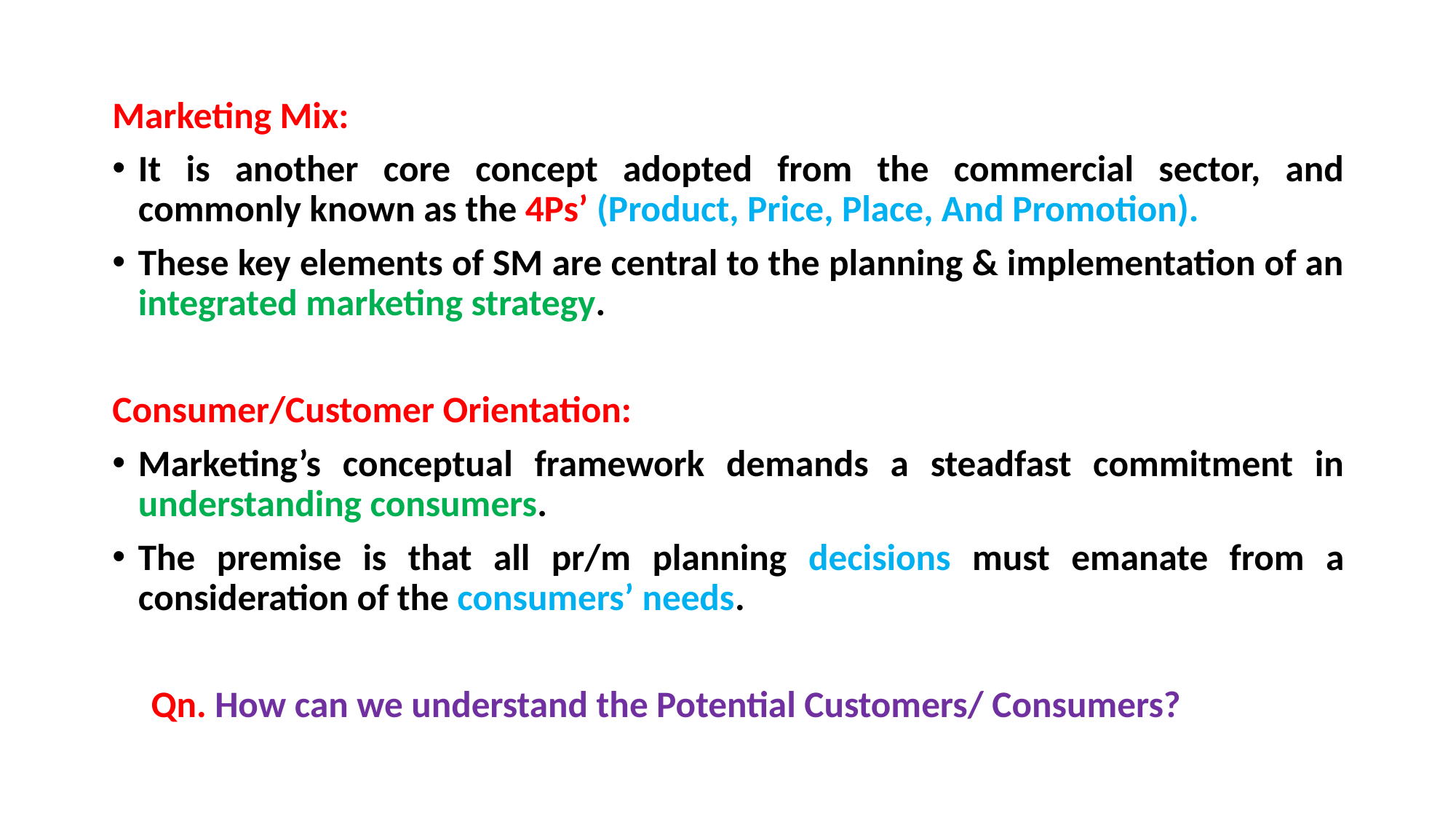

#
Marketing Mix:
It is another core concept adopted from the commercial sector, and commonly known as the 4Ps’ (Product, Price, Place, And Promotion).
These key elements of SM are central to the planning & implementation of an integrated marketing strategy.

Consumer/Customer Orientation:
Marketing’s conceptual framework demands a steadfast commitment in understanding consumers.
The premise is that all pr/m planning decisions must emanate from a consideration of the consumers’ needs.

	Qn. How can we understand the Potential Customers/ Consumers?